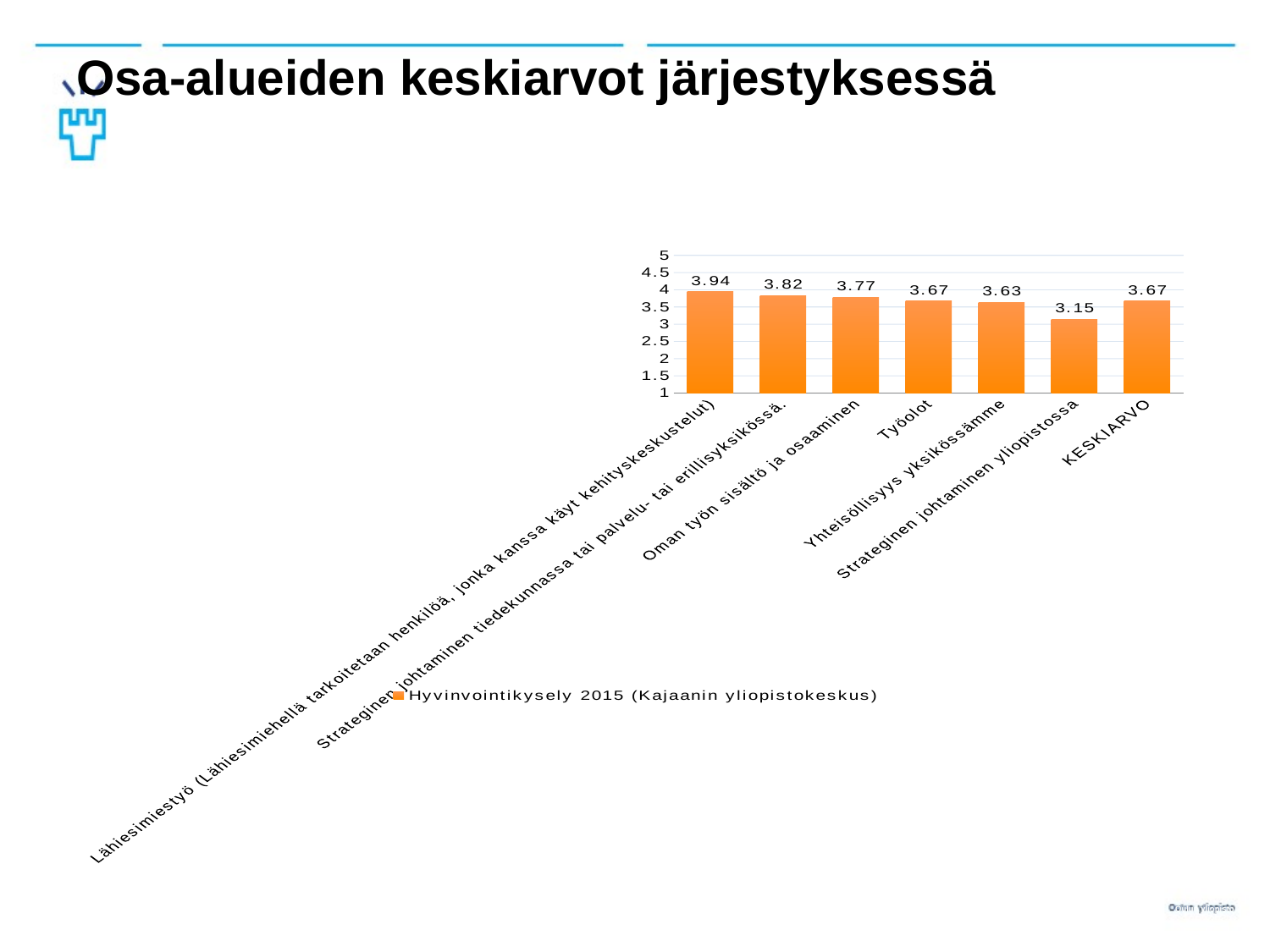

# Osa-alueiden keskiarvot järjestyksessä

### Chart

| Category | Hyvinvointikysely 2015 (Kajaanin yliopistokeskus) |
|---|---|
| Lähiesimiestyö (Lähiesimiehellä tarkoitetaan henkilöä, jonka kanssa käyt kehityskeskustelut) | 3.94 |
| Strateginen johtaminen tiedekunnassa tai palvelu- tai erillisyksikössä. | 3.82 |
| Oman työn sisältö ja osaaminen | 3.77 |
| Työolot | 3.67 |
| Yhteisöllisyys yksikössämme | 3.63 |
| Strateginen johtaminen yliopistossa | 3.15 |
| KESKIARVO | 3.67 |